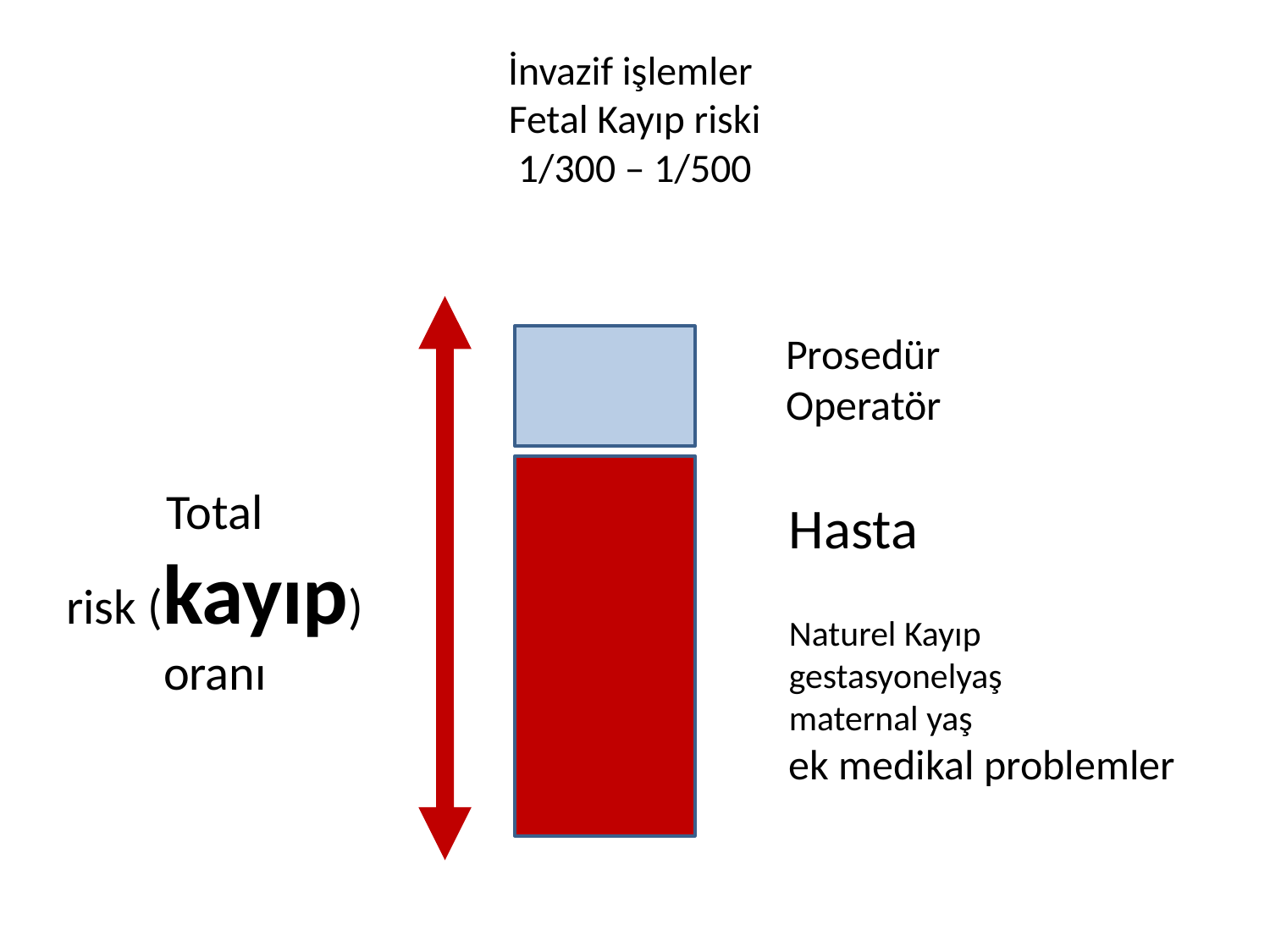

# İnvazif işlemler Fetal Kayıp riski 1/300 – 1/500

Prosedür
Operatör

Total
risk (kayıp) oranı
Hasta

Naturel Kayıp
gestasyonelyaş
maternal yaş
ek medikal problemler